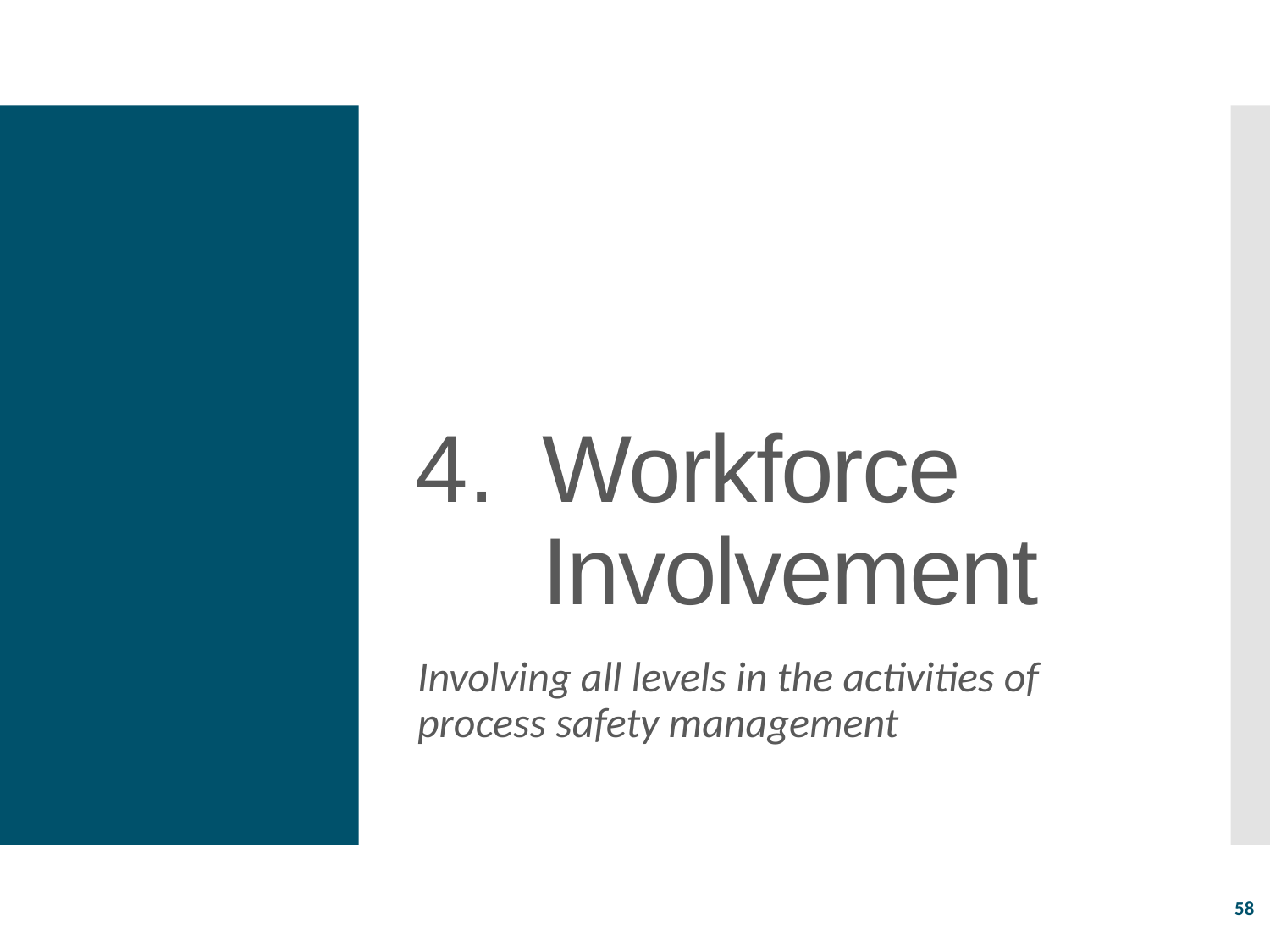

# Workforce Involvement
Involving all levels in the activities of process safety management
58